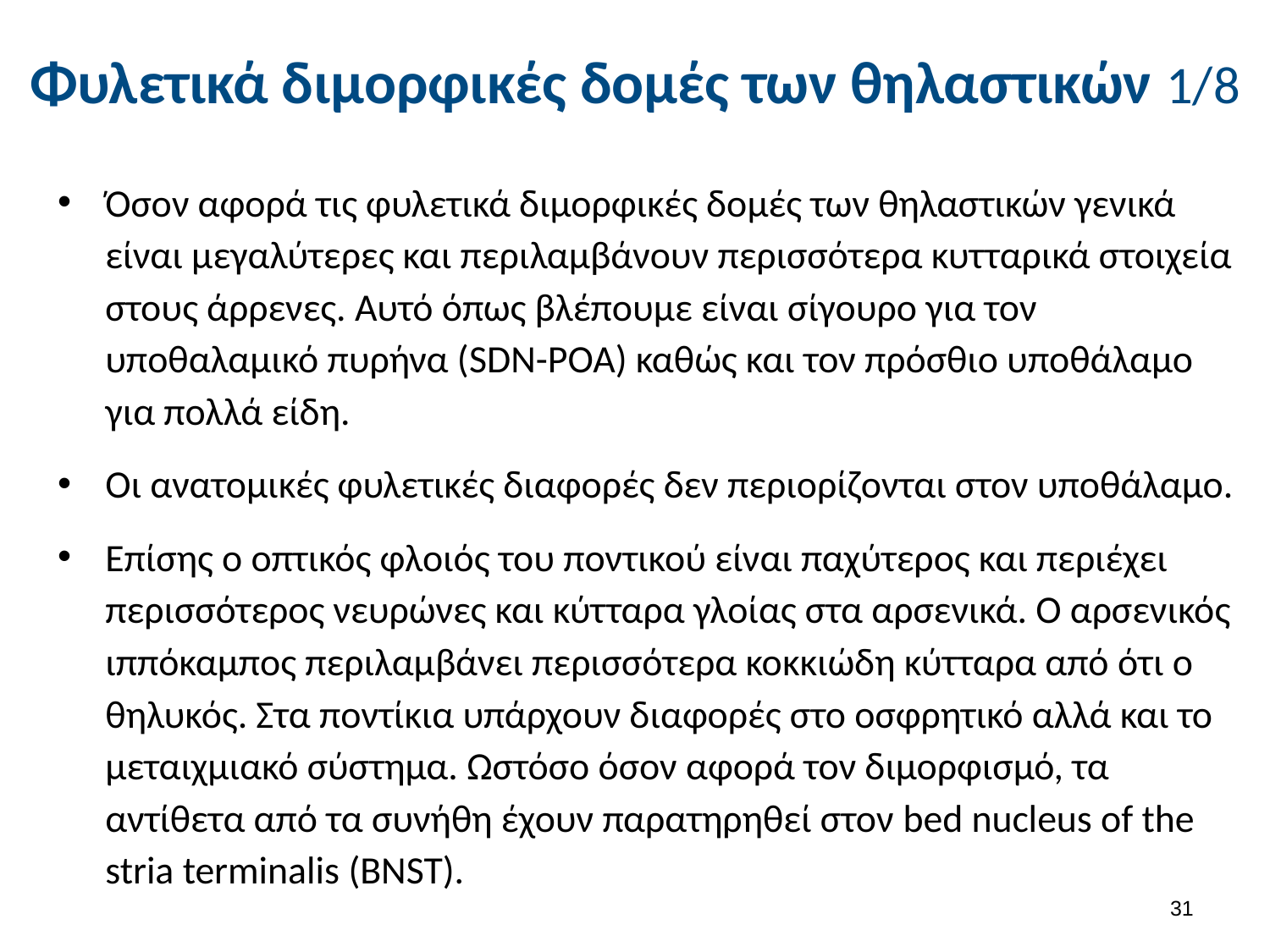

# Φυλετικά διμορφικές δομές των θηλαστικών 1/8
Όσον αφορά τις φυλετικά διμορφικές δομές των θηλαστικών γενικά είναι μεγαλύτερες και περιλαμβάνουν περισσότερα κυτταρικά στοιχεία στους άρρενες. Αυτό όπως βλέπουμε είναι σίγουρο για τον υποθαλαμικό πυρήνα (SDN-POA) καθώς και τον πρόσθιο υποθάλαμο για πολλά είδη.
Οι ανατομικές φυλετικές διαφορές δεν περιορίζονται στον υποθάλαμο.
Επίσης ο οπτικός φλοιός του ποντικού είναι παχύτερος και περιέχει περισσότερος νευρώνες και κύτταρα γλοίας στα αρσενικά. Ο αρσενικός ιππόκαμπος περιλαμβάνει περισσότερα κοκκιώδη κύτταρα από ότι ο θηλυκός. Στα ποντίκια υπάρχουν διαφορές στο οσφρητικό αλλά και το μεταιχμιακό σύστημα. Ωστόσο όσον αφορά τον διμορφισμό, τα αντίθετα από τα συνήθη έχουν παρατηρηθεί στον bed nucleus of the stria terminalis (BNST).
31